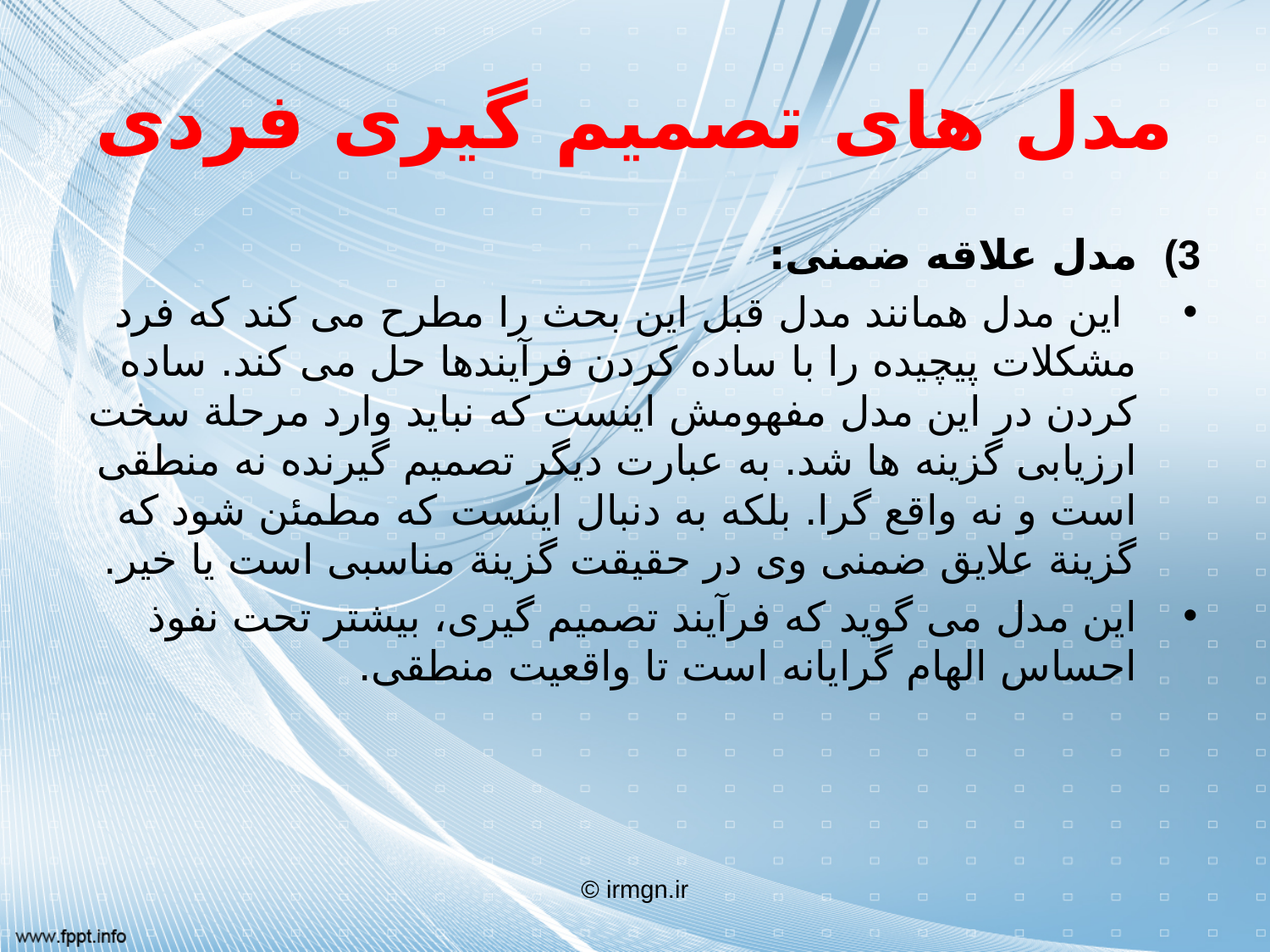

# مدل های تصمیم گیری فردی
مدل علاقه ضمنی:
 این مدل همانند مدل قبل این بحث را مطرح می کند که فرد مشکلات پیچیده را با ساده کردن فرآیندها حل می کند. ساده کردن در این مدل مفهومش اینست که نباید وارد مرحلة سخت ارزیابی گزینه ها شد. به عبارت دیگر تصمیم گیرنده نه منطقی است و نه واقع گرا. بلکه به دنبال اینست که مطمئن شود که گزینة علایق ضمنی وی در حقیقت گزینة مناسبی است یا خیر.
این مدل می گوید که فرآیند تصمیم گیری، بیشتر تحت نفوذ احساس الهام گرایانه است تا واقعیت منطقی.
© irmgn.ir